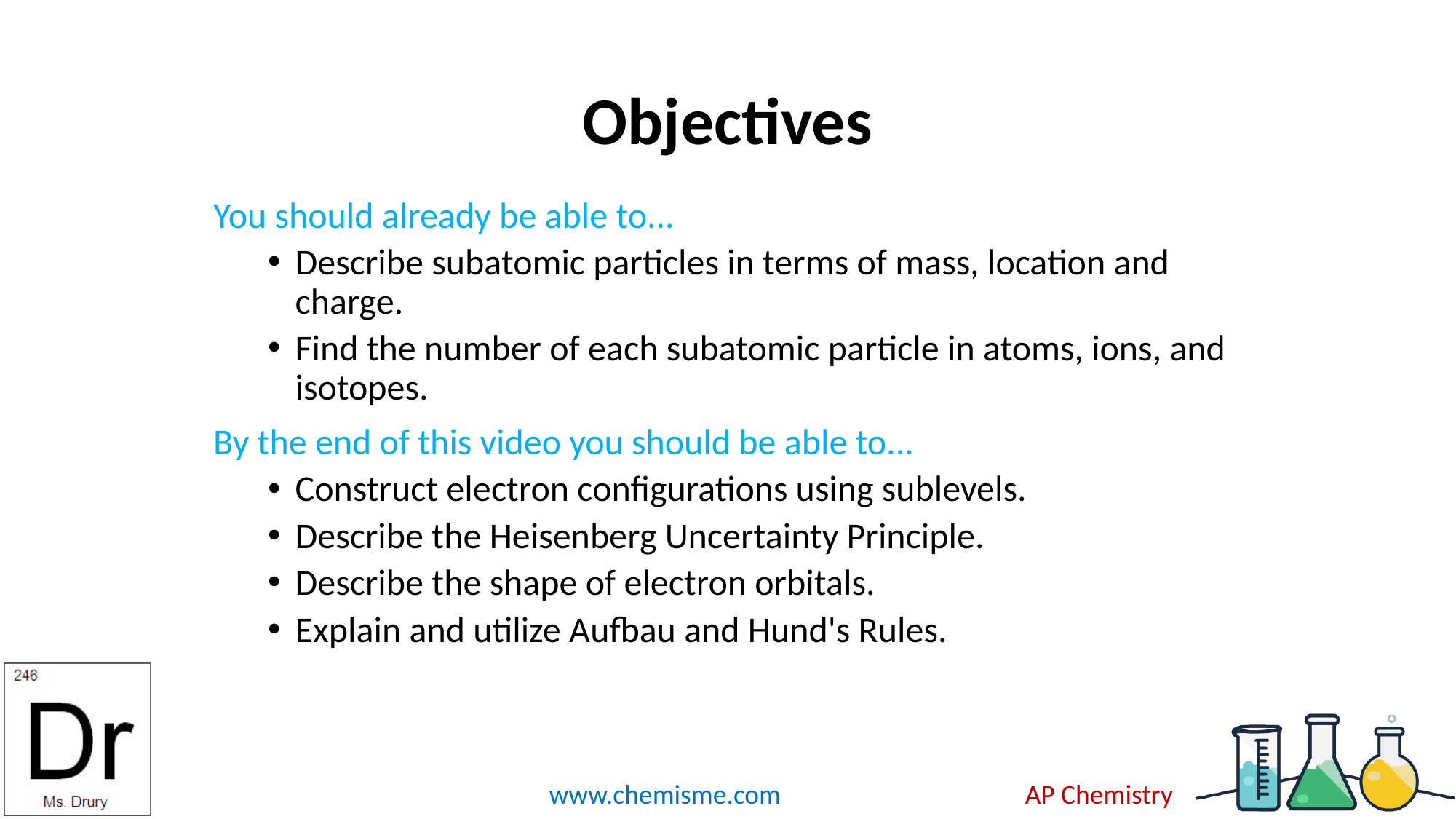

# Objectives
You should already be able to...
Describe subatomic particles in terms of mass, location and charge.
Find the number of each subatomic particle in atoms, ions, and isotopes.
By the end of this video you should be able to...
Construct electron configurations using sublevels.
Describe the Heisenberg Uncertainty Principle.
Describe the shape of electron orbitals.
Explain and utilize Aufbau and Hund's Rules.